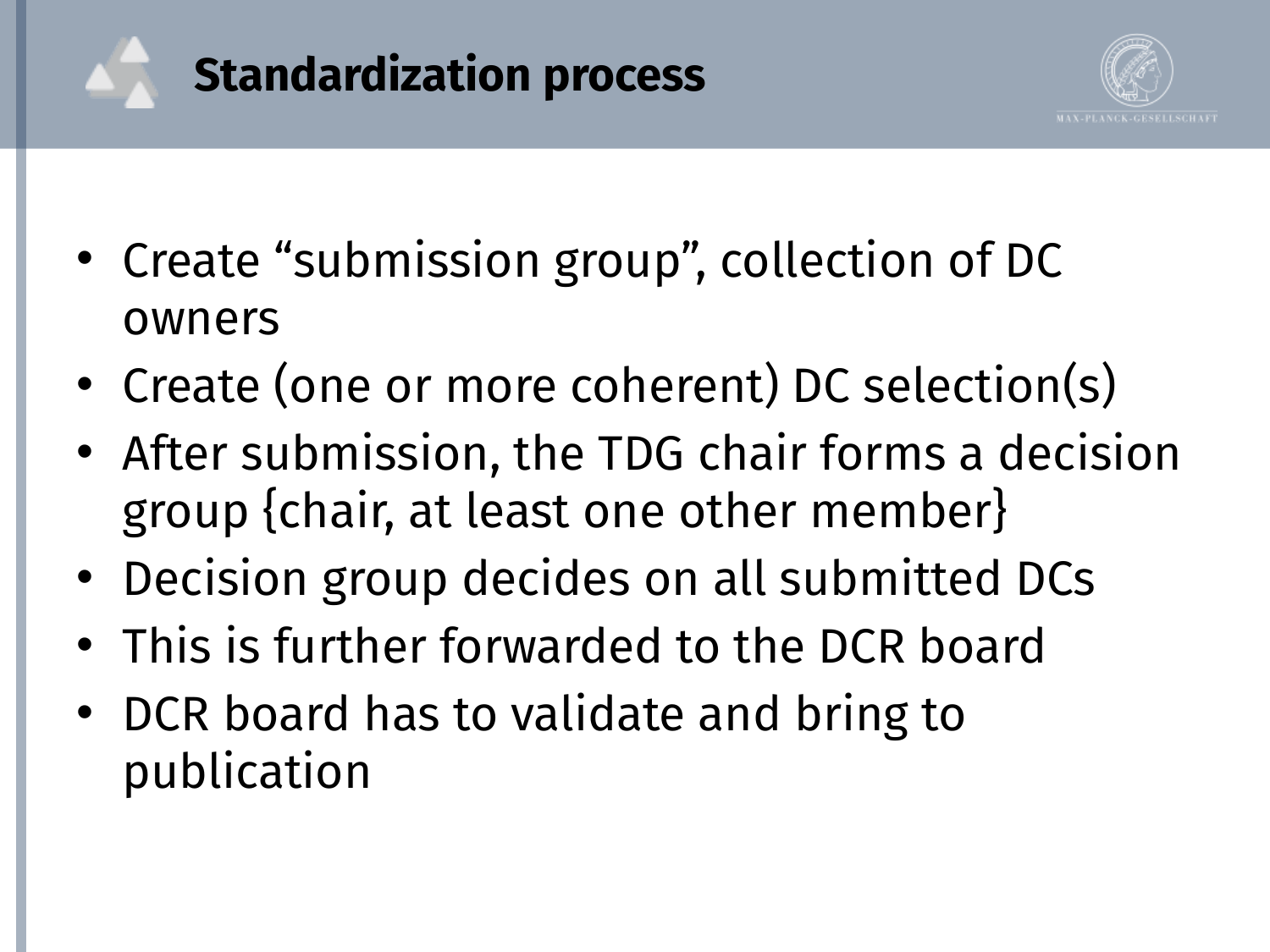

# Standardization process
Create “submission group”, collection of DC owners
Create (one or more coherent) DC selection(s)
After submission, the TDG chair forms a decision group {chair, at least one other member}
Decision group decides on all submitted DCs
This is further forwarded to the DCR board
DCR board has to validate and bring to publication